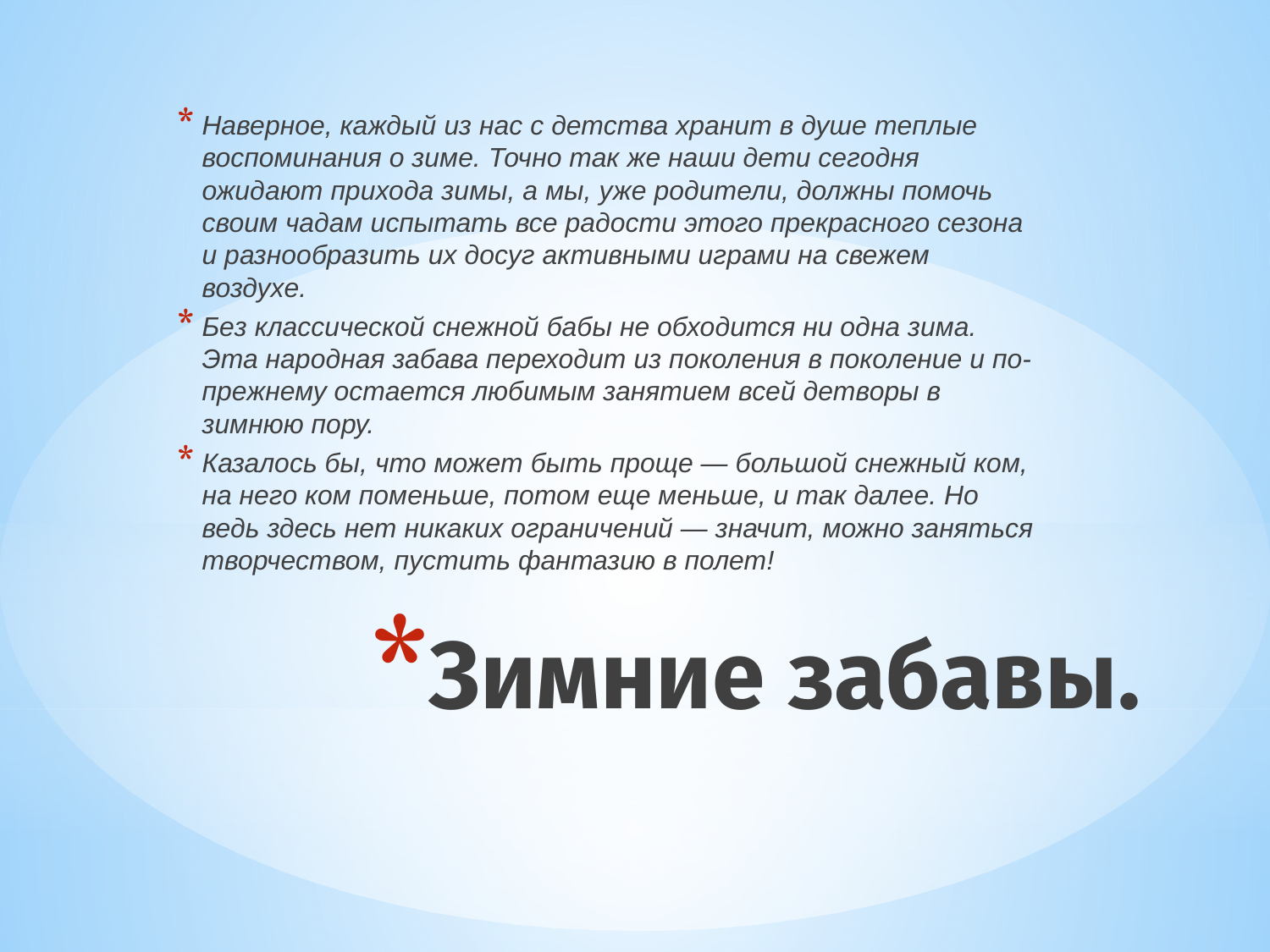

Наверное, каждый из нас с детства хранит в душе теплые воспоминания о зиме. Точно так же наши дети сегодня ожидают прихода зимы, а мы, уже родители, должны помочь своим чадам испытать все радости этого прекрасного сезона и разнообразить их досуг активными играми на свежем воздухе.
Без классической снежной бабы не обходится ни одна зима. Эта народная забава переходит из поколения в поколение и по-прежнему остается любимым занятием всей детворы в зимнюю пору.
Казалось бы, что может быть проще — большой снежный ком, на него ком поменьше, потом еще меньше, и так далее. Но ведь здесь нет никаких ограничений — значит, можно заняться творчеством, пустить фантазию в полет!

# Зимние забавы.